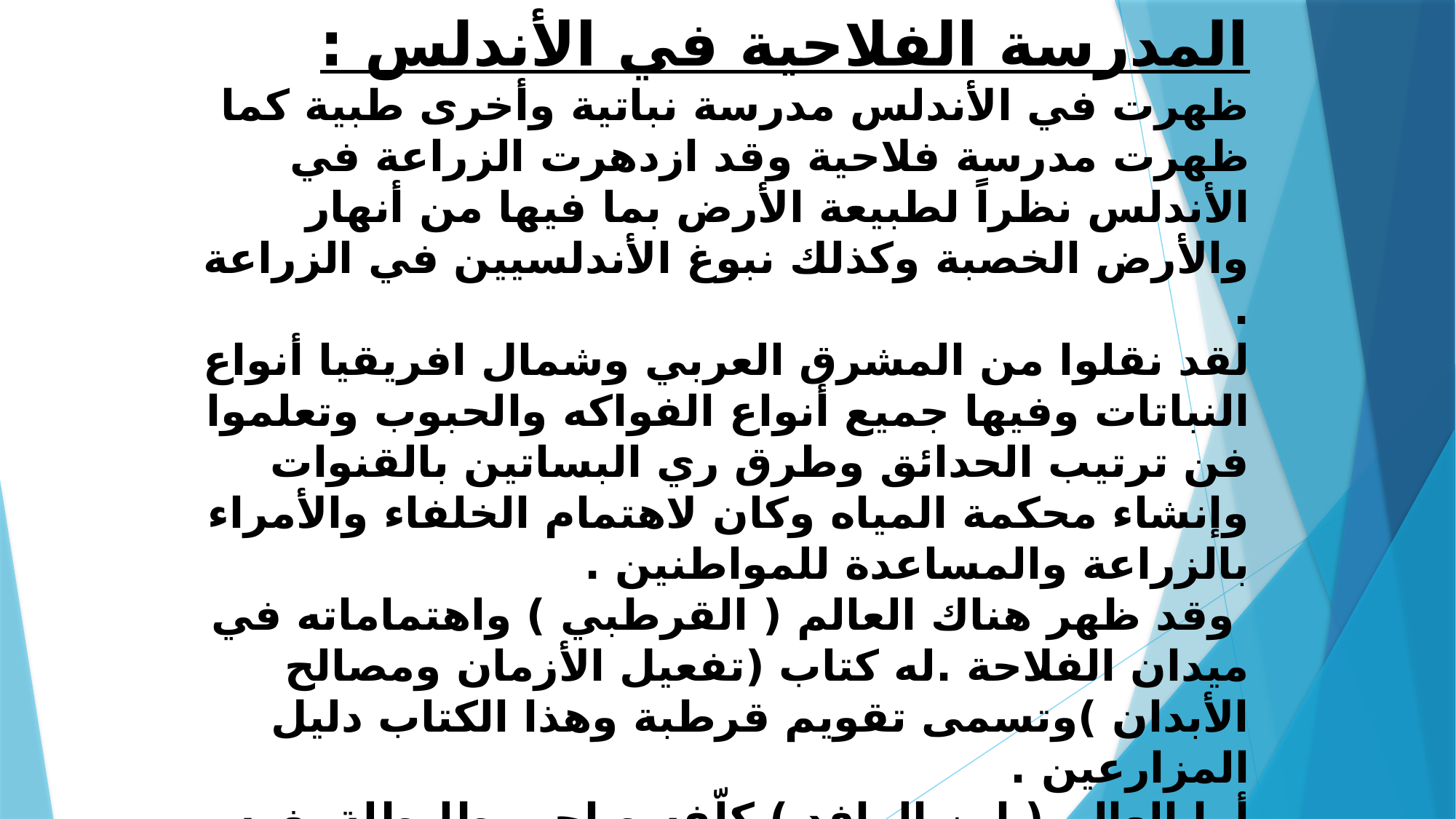

المدرسة الفلاحية في الأندلس :
ظهرت في الأندلس مدرسة نباتية وأخرى طبية كما ظهرت مدرسة فلاحية وقد ازدهرت الزراعة في الأندلس نظراً لطبيعة الأرض بما فيها من أنهار والأرض الخصبة وكذلك نبوغ الأندلسيين في الزراعة .
لقد نقلوا من المشرق العربي وشمال افريقيا أنواع النباتات وفيها جميع أنواع الفواكه والحبوب وتعلموا فن ترتيب الحدائق وطرق ري البساتين بالقنوات وإنشاء محكمة المياه وكان لاهتمام الخلفاء والأمراء بالزراعة والمساعدة للمواطنين .
 وقد ظهر هناك العالم ( القرطبي ) واهتماماته في ميدان الفلاحة .له كتاب (تفعيل الأزمان ومصالح الأبدان )وتسمى تقويم قرطبة وهذا الكتاب دليل المزارعين .
أما العالم ( ابن الوافد ) كلّفه صاحب طليطلة بغرس جنّته وكلّف المأمون ابن ذي النون ( ابن بصال ) العناية بحدائق الملكية .
 رحل إلى الشرق للمشاهدة والاطلاع له كتاب ( ديوان الفلاحة ) اختصره
باسم ( القصد والبيان ) .